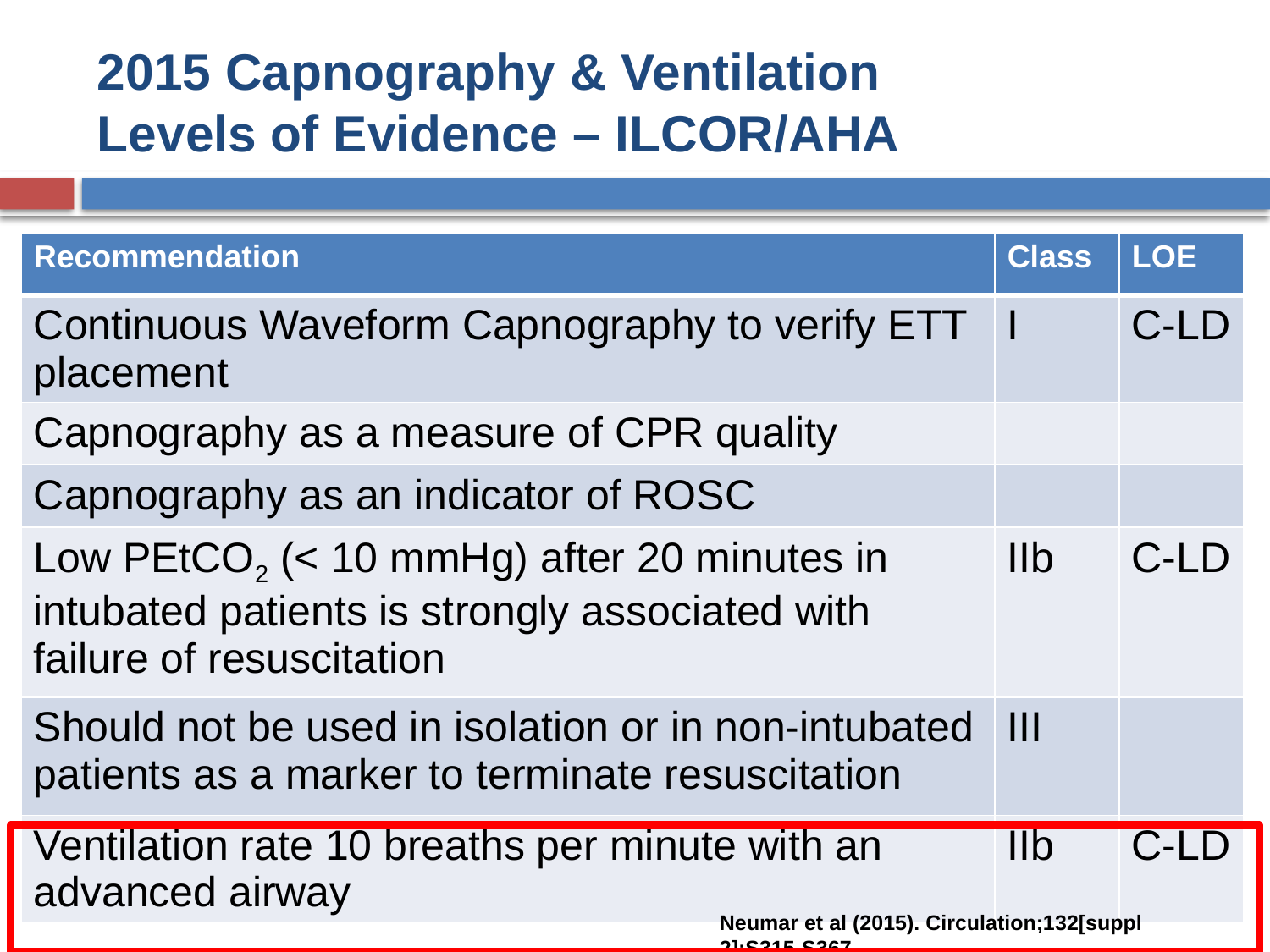

# 2015 Capnography & Ventilation Levels of Evidence – ILCOR/AHA
| Recommendation | Class | LOE |
| --- | --- | --- |
| Continuous Waveform Capnography to verify ETT placement | I | C-LD |
| Capnography as a measure of CPR quality |  |  |
| Capnography as an indicator of ROSC |  |  |
| Low PEtCO2 (< 10 mmHg) after 20 minutes in intubated patients is strongly associated with failure of resuscitation | IIb | C-LD |
| Should not be used in isolation or in non-intubated patients as a marker to terminate resuscitation | III |  |
| Ventilation rate 10 breaths per minute with an advanced airway | IIb | C-LD |

Neumar et al (2015). Circulation;132[suppl 2]:S315-S367